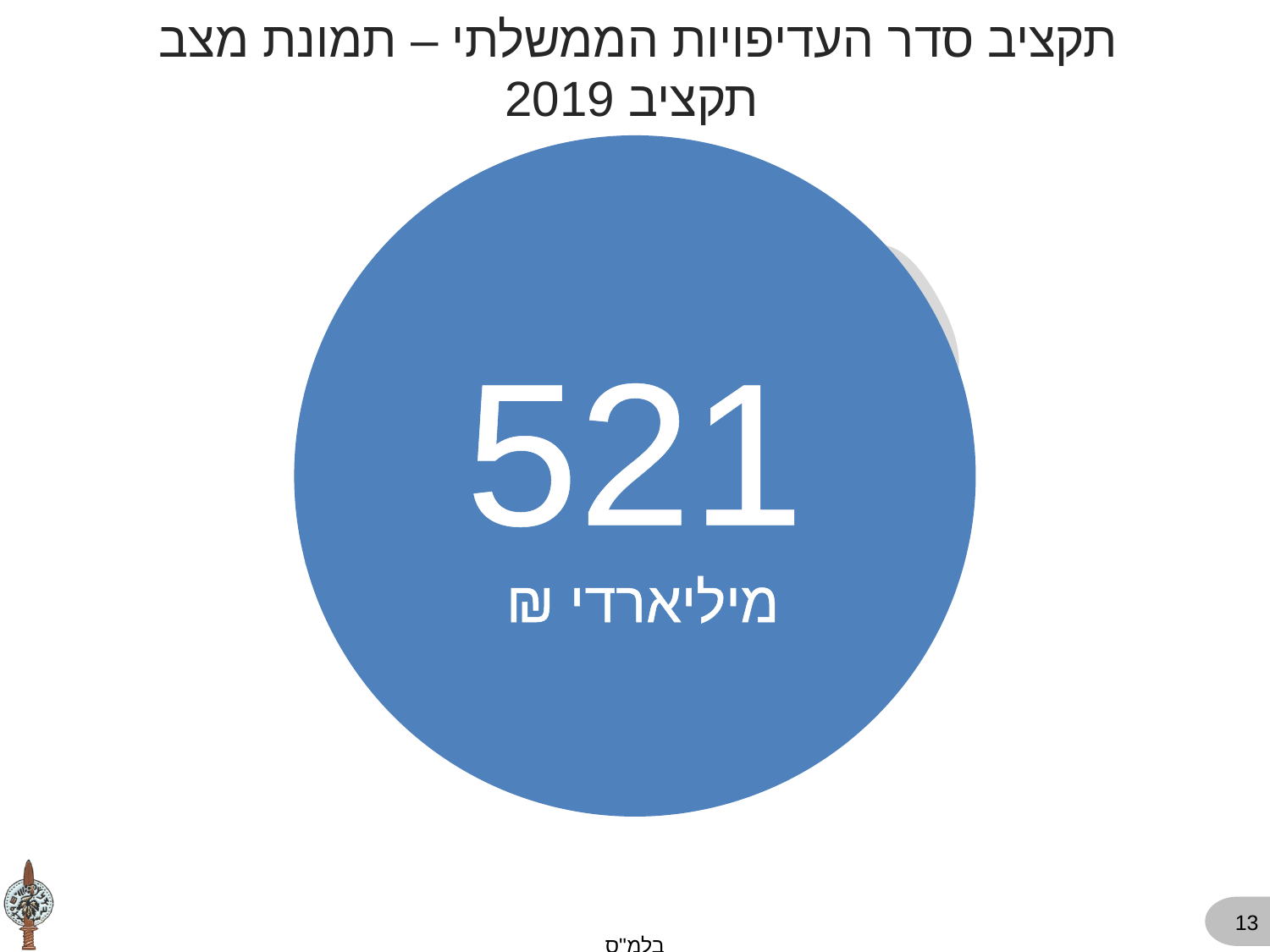

תקציב סדר העדיפויות הממשלתי – תמונת מצב
תקציב 2019

### Chart

| Category | מכירות |
|---|---|
| רבעון ראשון | 520.6 |
521
מיליארדי ₪